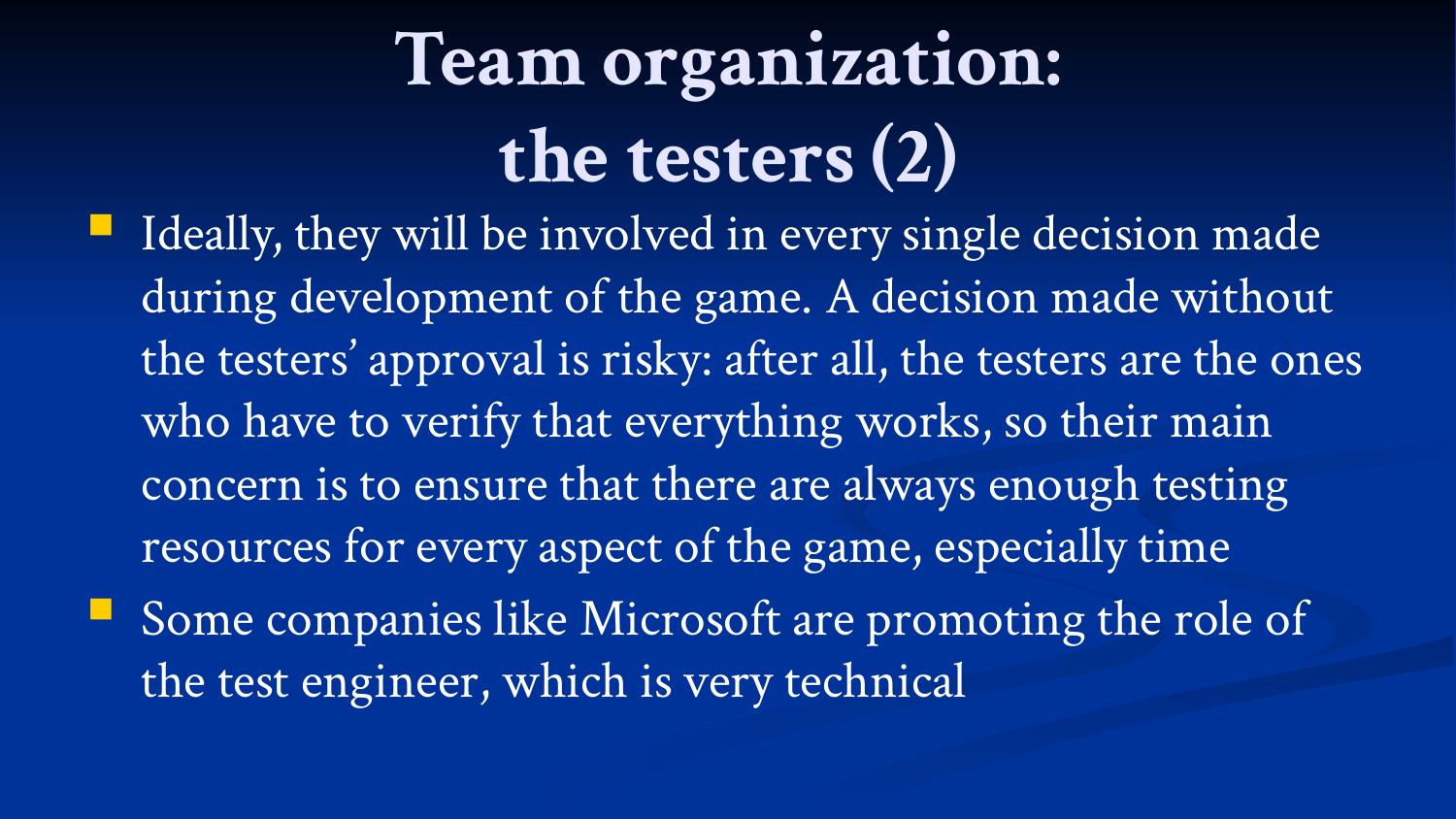

# Team organization: the testers (2)
Ideally, they will be involved in every single decision made during development of the game. A decision made without the testers’ approval is risky: after all, the testers are the ones who have to verify that everything works, so their main concern is to ensure that there are always enough testing resources for every aspect of the game, especially time
Some companies like Microsoft are promoting the role of the test engineer, which is very technical